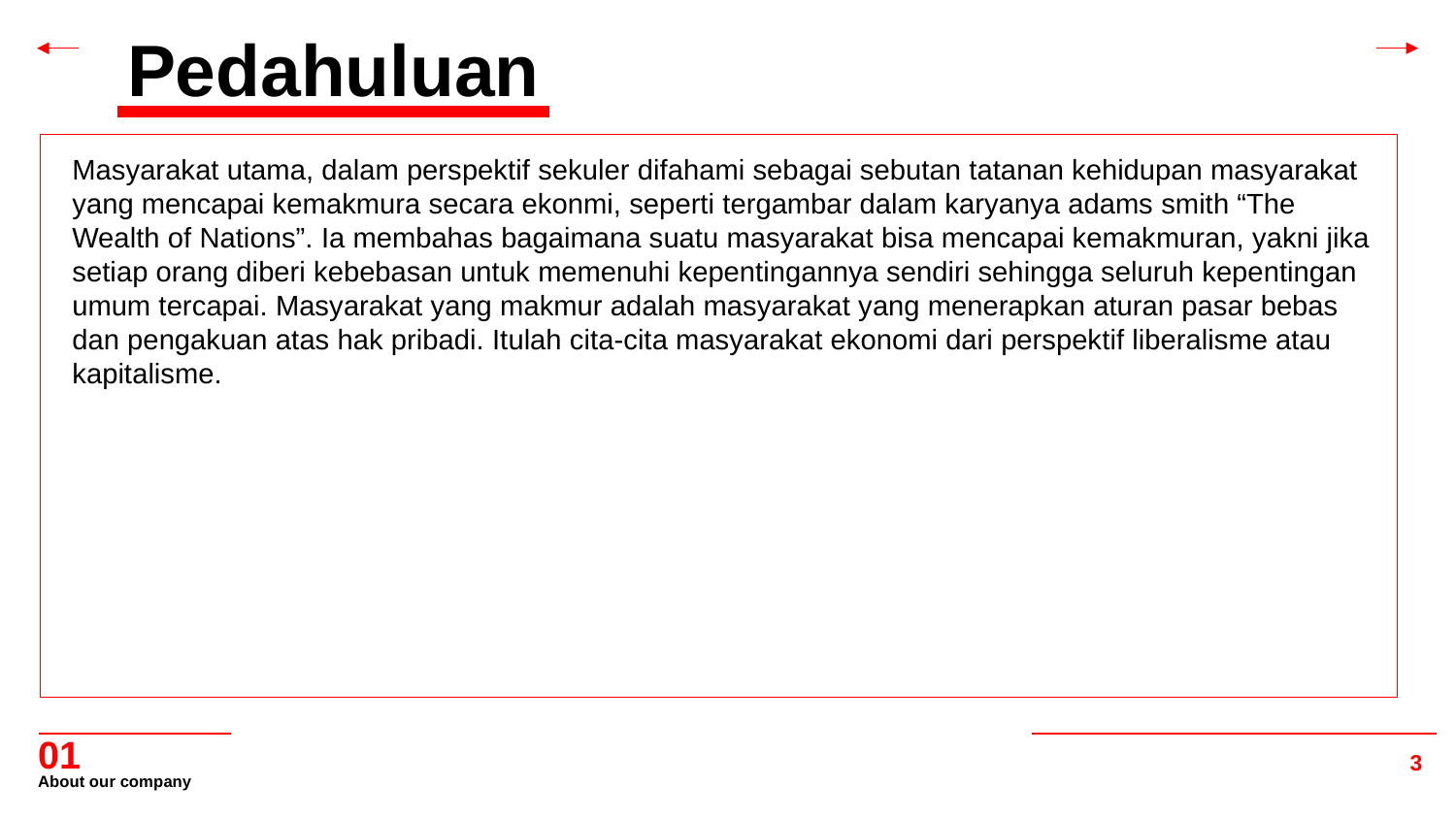

# Pedahuluan

Masyarakat utama, dalam perspektif sekuler difahami sebagai sebutan tatanan kehidupan masyarakat yang mencapai kemakmura secara ekonmi, seperti tergambar dalam karyanya adams smith “The Wealth of Nations”. Ia membahas bagaimana suatu masyarakat bisa mencapai kemakmuran, yakni jika setiap orang diberi kebebasan untuk memenuhi kepentingannya sendiri sehingga seluruh kepentingan umum tercapai. Masyarakat yang makmur adalah masyarakat yang menerapkan aturan pasar bebas dan pengakuan atas hak pribadi. Itulah cita-cita masyarakat ekonomi dari perspektif liberalisme atau kapitalisme.
01
About our company